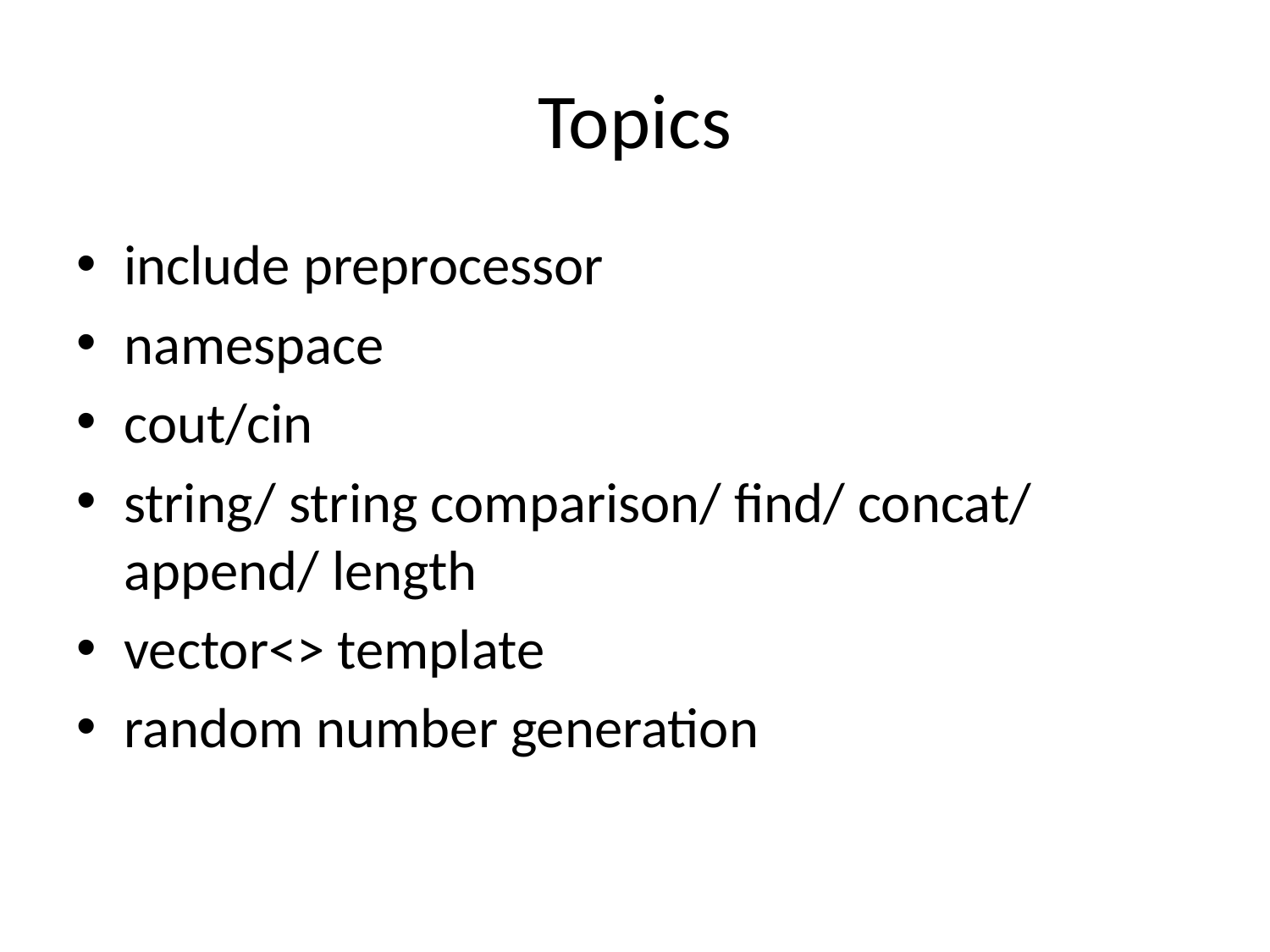

# Topics
include preprocessor
namespace
cout/cin
string/ string comparison/ find/ concat/ append/ length
vector<> template
random number generation